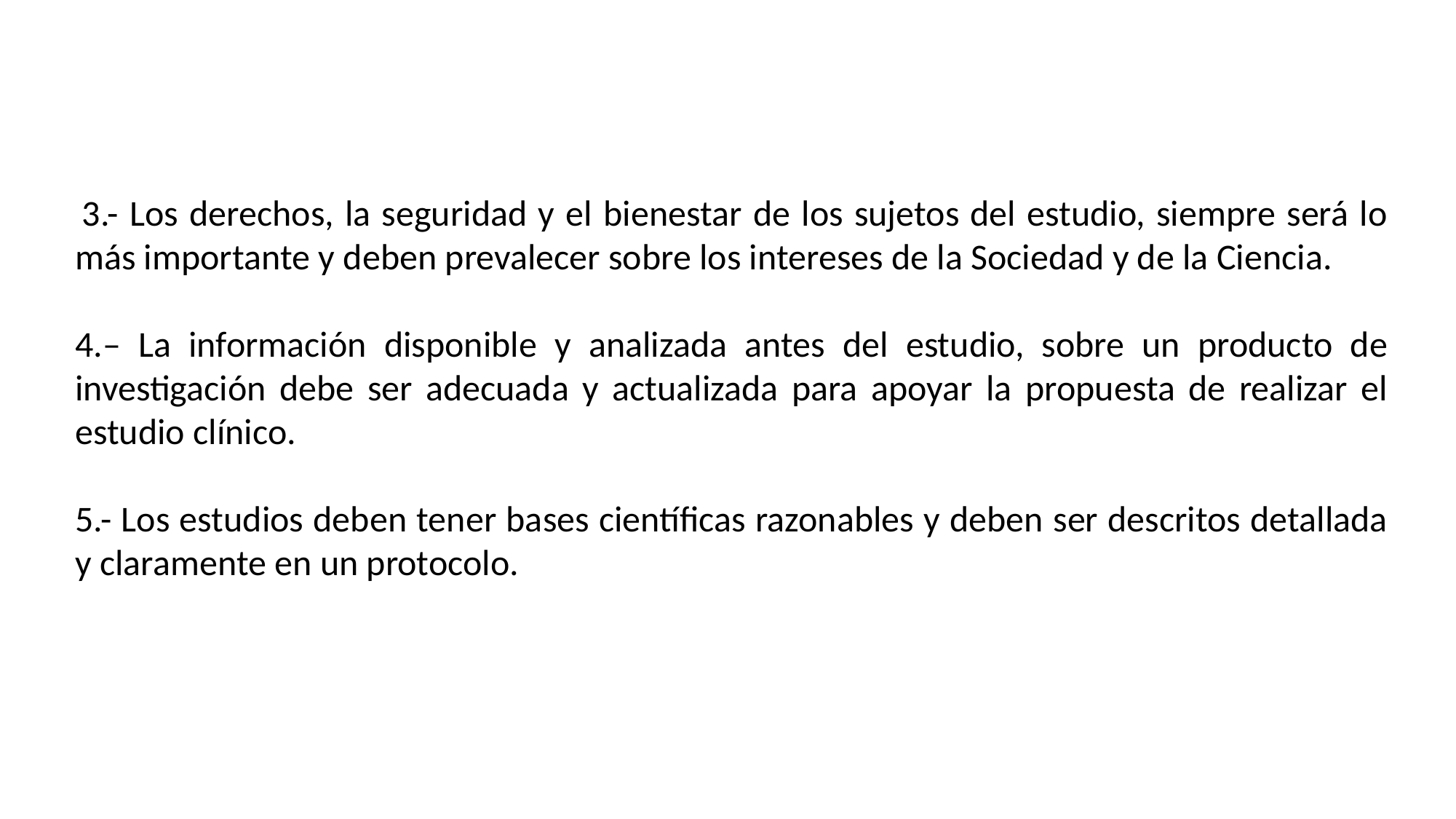

3.- Los derechos, la seguridad y el bienestar de los sujetos del estudio, siempre será lo más importante y deben prevalecer sobre los intereses de la Sociedad y de la Ciencia.

4.– La información disponible y analizada antes del estudio, sobre un producto de investigación debe ser adecuada y actualizada para apoyar la propuesta de realizar el estudio clínico.

5.- Los estudios deben tener bases científicas razonables y deben ser descritos detallada y claramente en un protocolo.